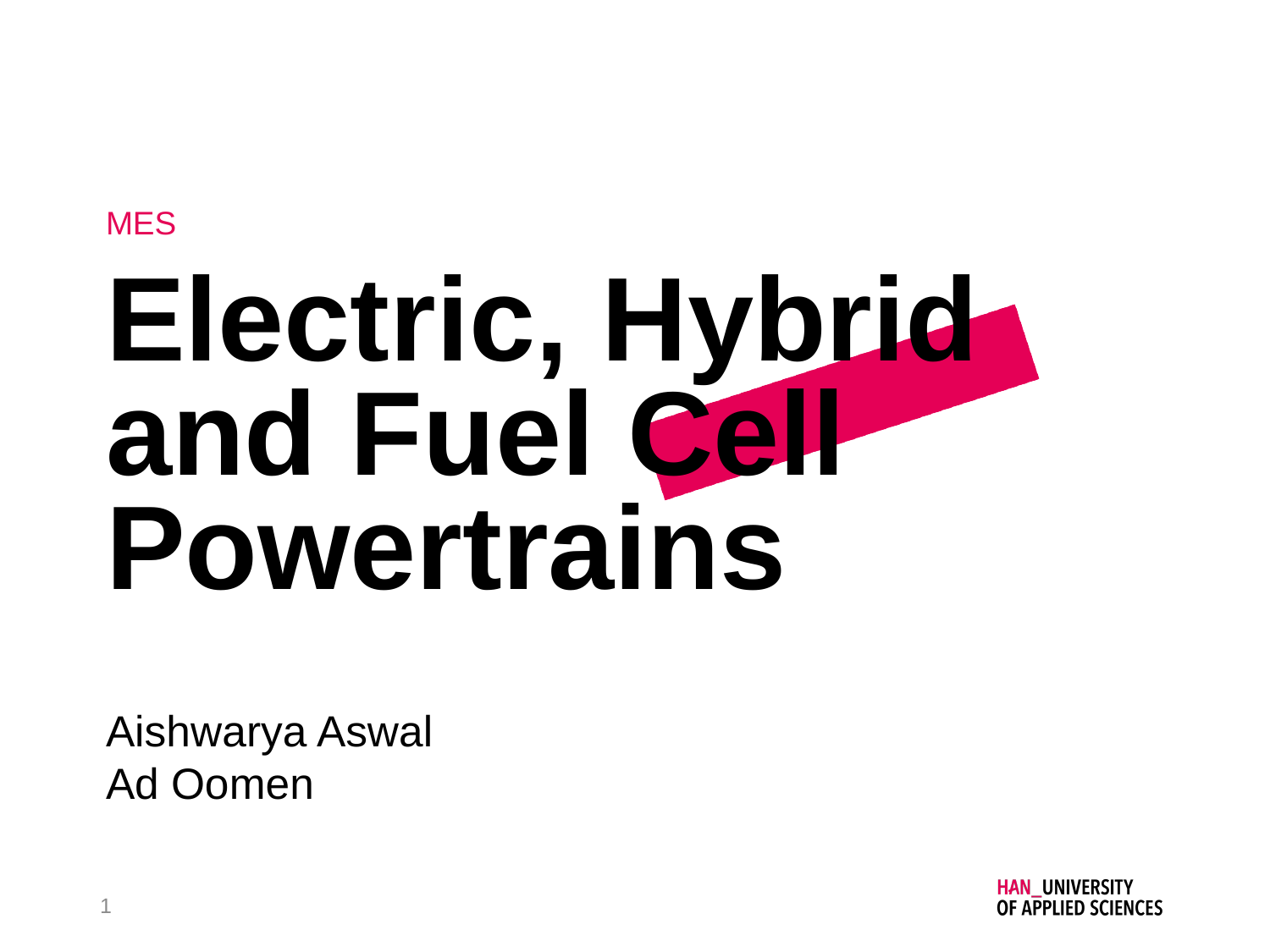

MES
Electric, Hybrid and Fuel Cell Powertrains
Aishwarya Aswal
Ad Oomen
1